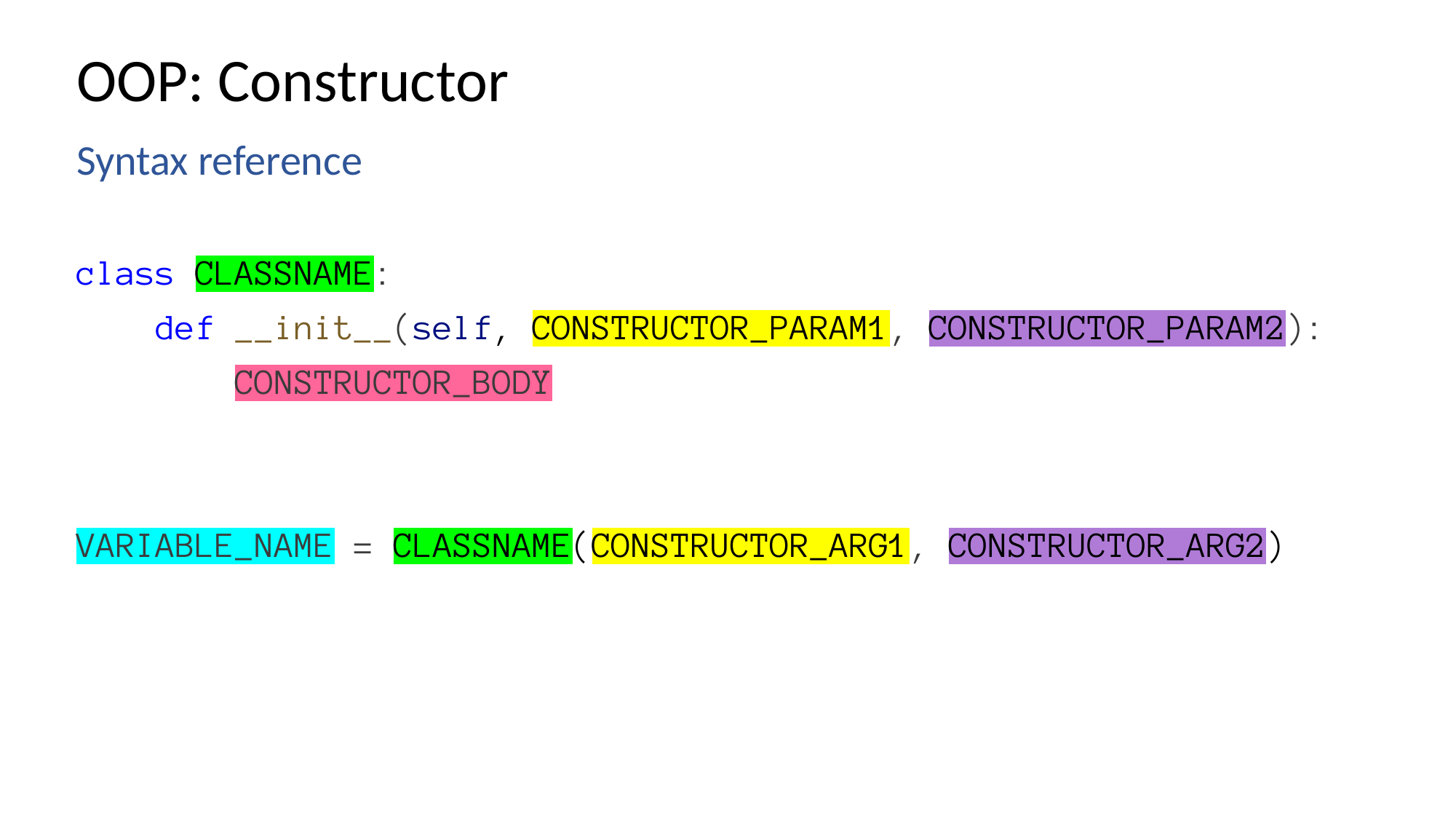

# OOP: Constructor
Syntax reference

class CLASSNAME:
    def __init__(self, CONSTRUCTOR_PARAM1, CONSTRUCTOR_PARAM2):
        CONSTRUCTOR_BODY

VARIABLE_NAME = CLASSNAME(CONSTRUCTOR_ARG1, CONSTRUCTOR_ARG2)